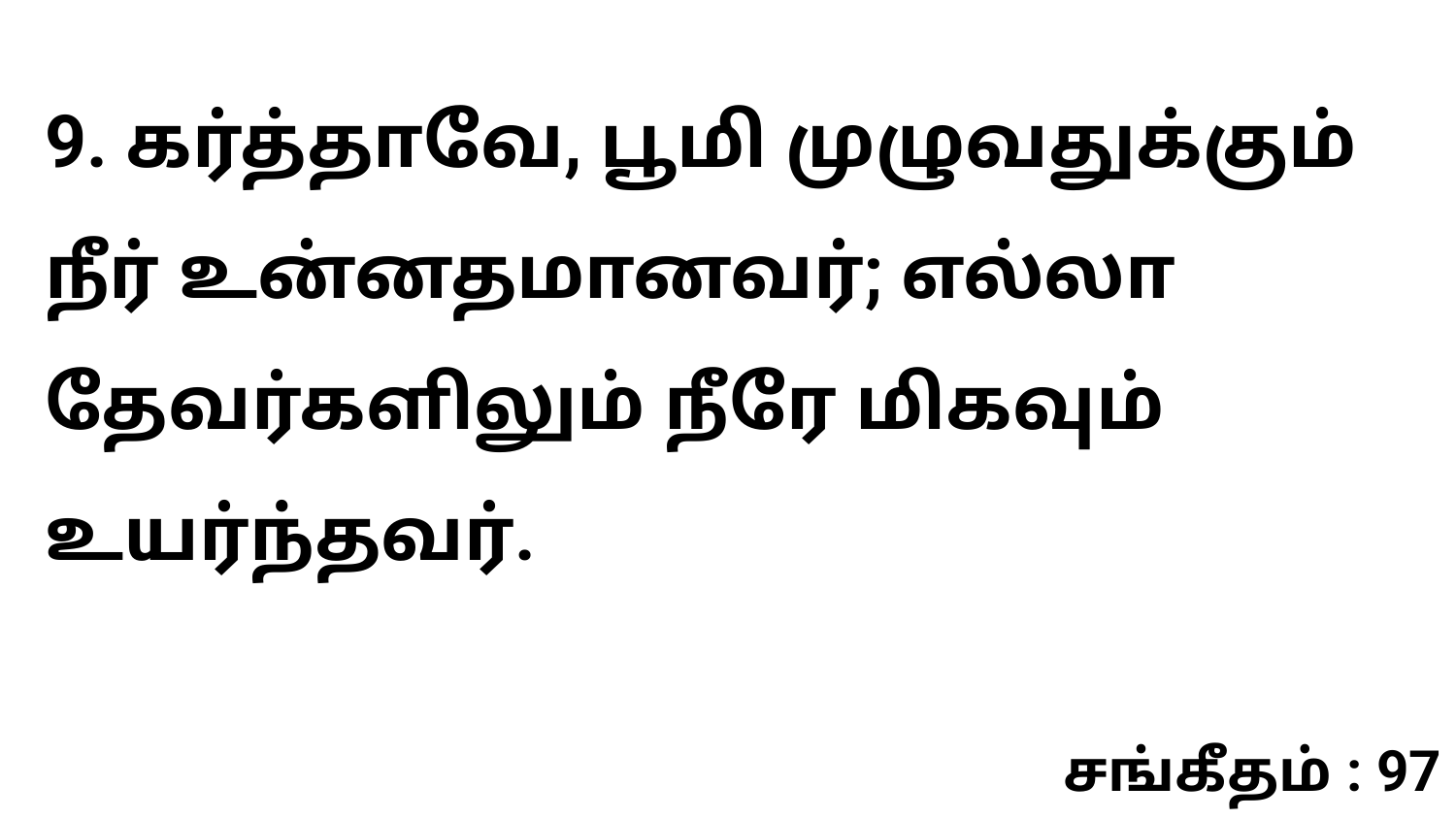

9. கர்த்தாவே, பூமி முழுவதுக்கும் நீர் உன்னதமானவர்; எல்லா தேவர்களிலும் நீரே மிகவும் உயர்ந்தவர்.
சங்கீதம் : 97